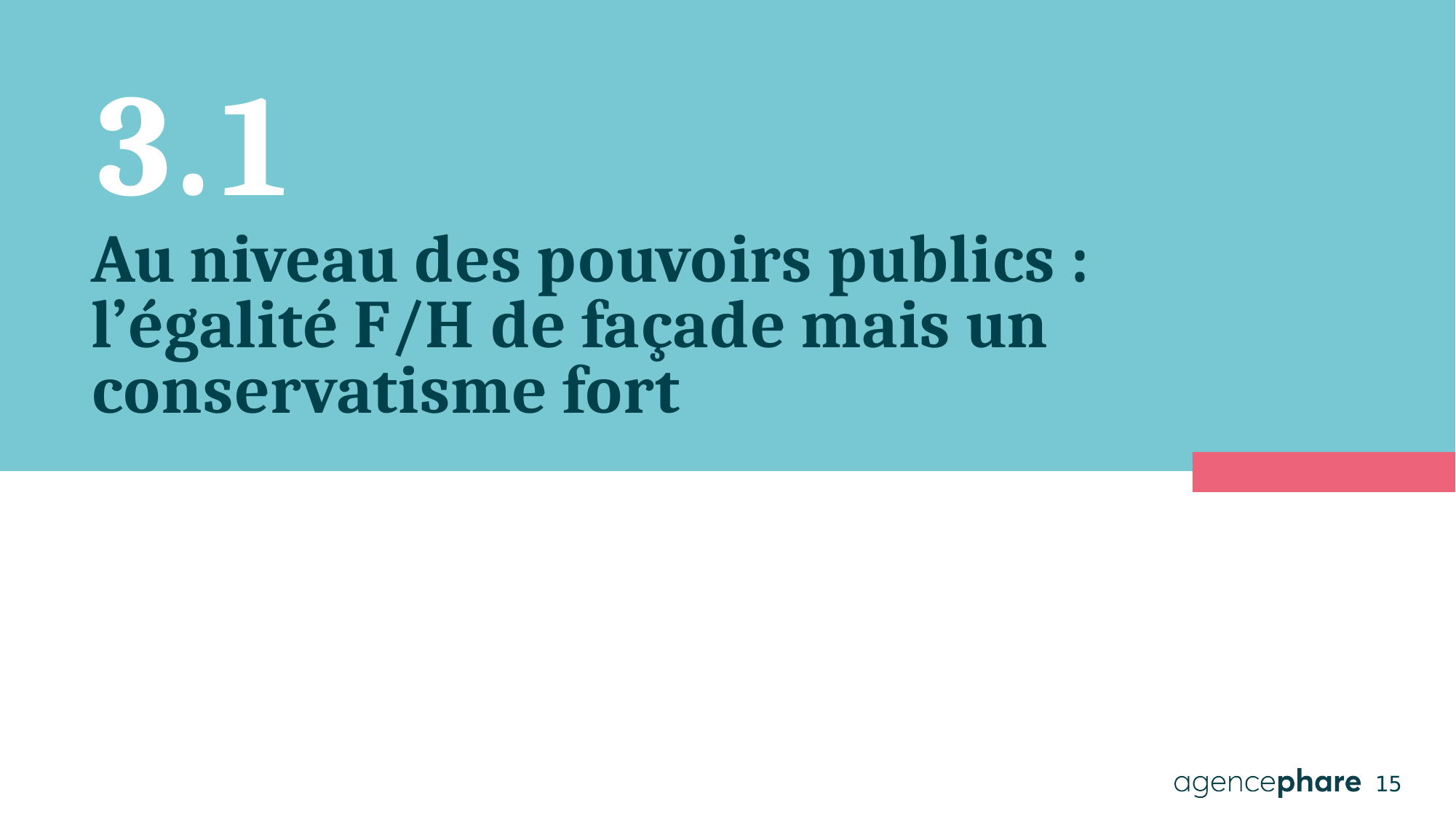

3.1
# Au niveau des pouvoirs publics : l’égalité F/H de façade mais un conservatisme fort
x
15